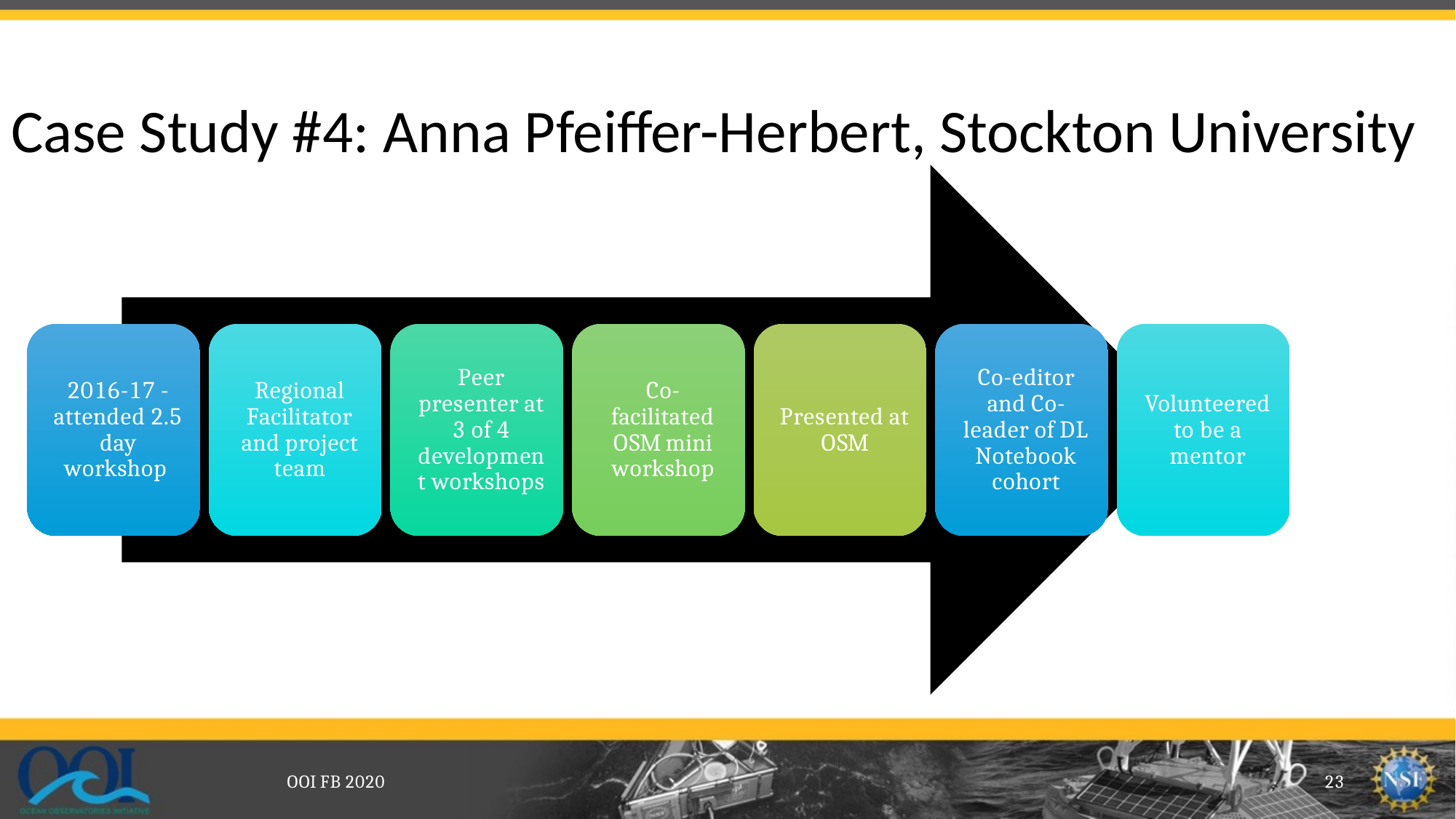

# Case Study #4: Anna Pfeiffer-Herbert, Stockton University
2016-17 - attended 2.5 day workshop
Regional Facilitator and project team
Peer presenter at 3 of 4 development workshops
Co-facilitated OSM mini workshop
Presented at OSM
Co-editor and Co-leader of DL Notebook cohort
Volunteered to be a mentor
OOI FB 2020
23